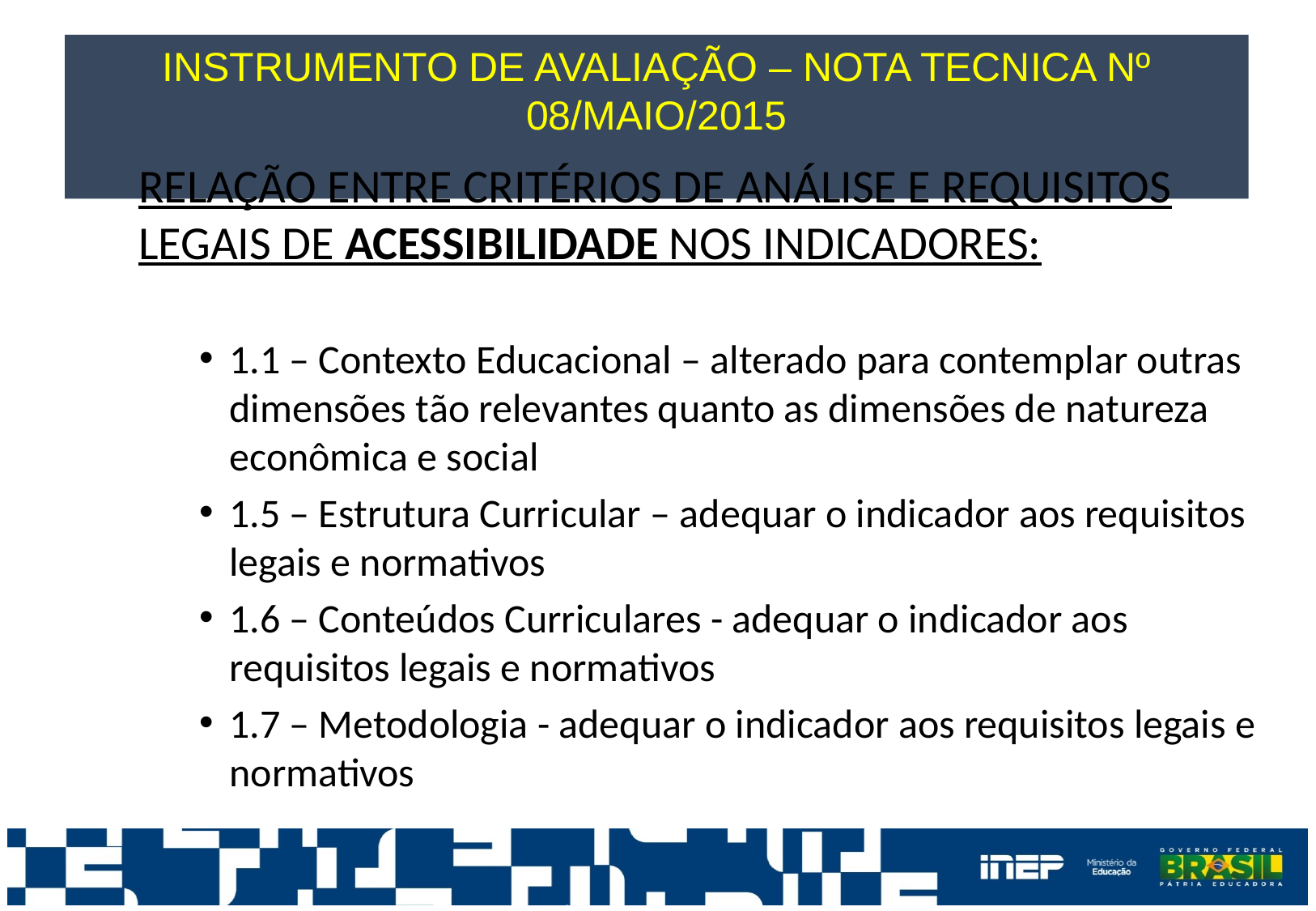

# INSTRUMENTO DE AVALIAÇÃO – Nota tecnica nº 08/MAIO/2015
Relação entre critérios de análise e requisitos legais de acessibilidade nos indicadores:

1.1 – Contexto Educacional – alterado para contemplar outras dimensões tão relevantes quanto as dimensões de natureza econômica e social
1.5 – Estrutura Curricular – adequar o indicador aos requisitos legais e normativos
1.6 – Conteúdos Curriculares - adequar o indicador aos requisitos legais e normativos
1.7 – Metodologia - adequar o indicador aos requisitos legais e normativos